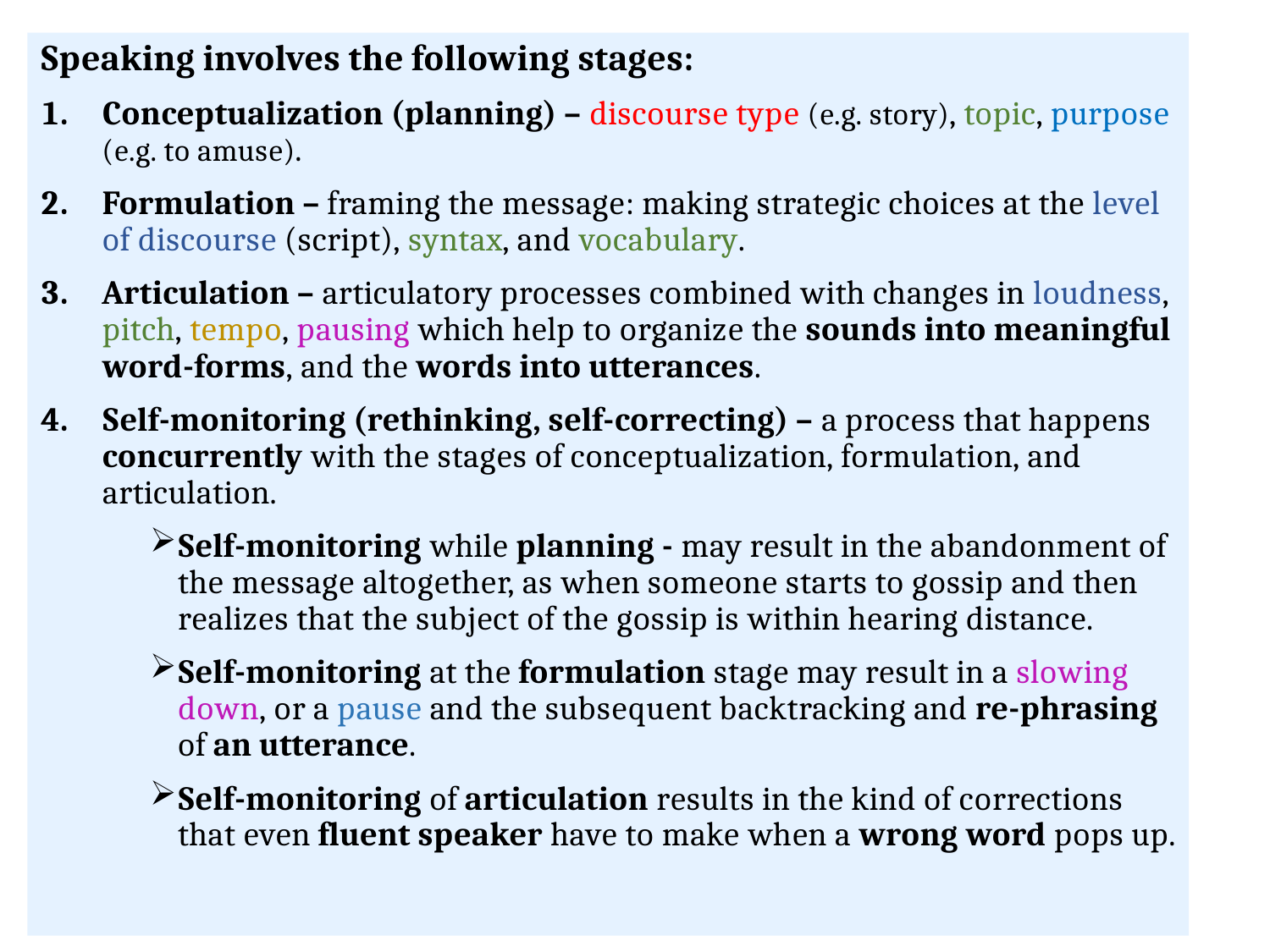

Speaking involves the following stages:
Conceptualization (planning) – discourse type (e.g. story), topic, purpose (e.g. to amuse).
Formulation – framing the message: making strategic choices at the level of discourse (script), syntax, and vocabulary.
Articulation – articulatory processes combined with changes in loudness, pitch, tempo, pausing which help to organize the sounds into meaningful word-forms, and the words into utterances.
Self-monitoring (rethinking, self-correcting) – a process that happens concurrently with the stages of conceptualization, formulation, and articulation.
Self-monitoring while planning - may result in the abandonment of the message altogether, as when someone starts to gossip and then realizes that the subject of the gossip is within hearing distance.
Self-monitoring at the formulation stage may result in a slowing down, or a pause and the subsequent backtracking and re-phrasing of an utterance.
Self-monitoring of articulation results in the kind of corrections that even fluent speaker have to make when a wrong word pops up.